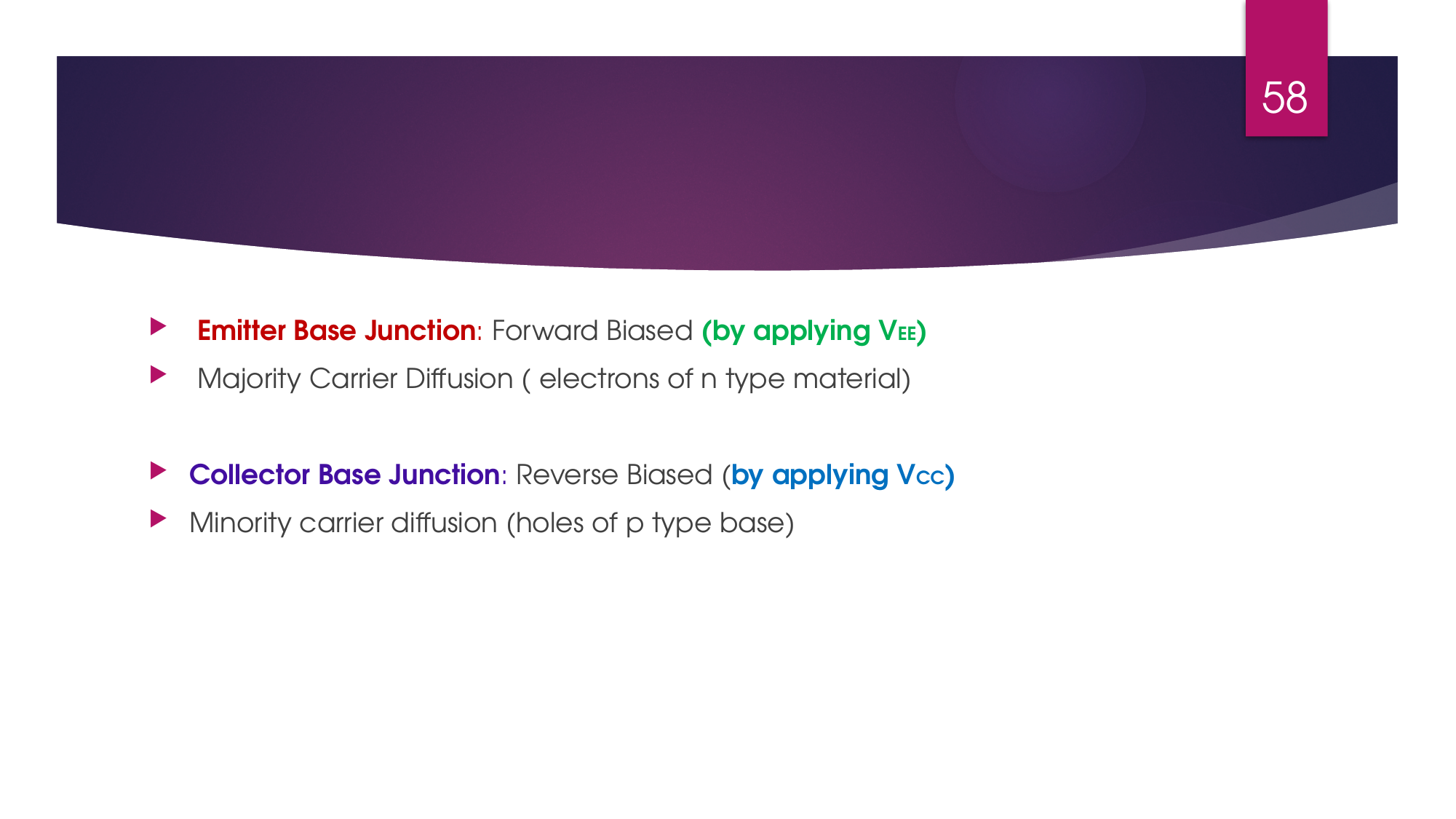

58
#
 Emitter Base Junction: Forward Biased (by applying VEE)
 Majority Carrier Diffusion ( electrons of n type material)

Collector Base Junction: Reverse Biased (by applying VCC)
Minority carrier diffusion (holes of p type base)